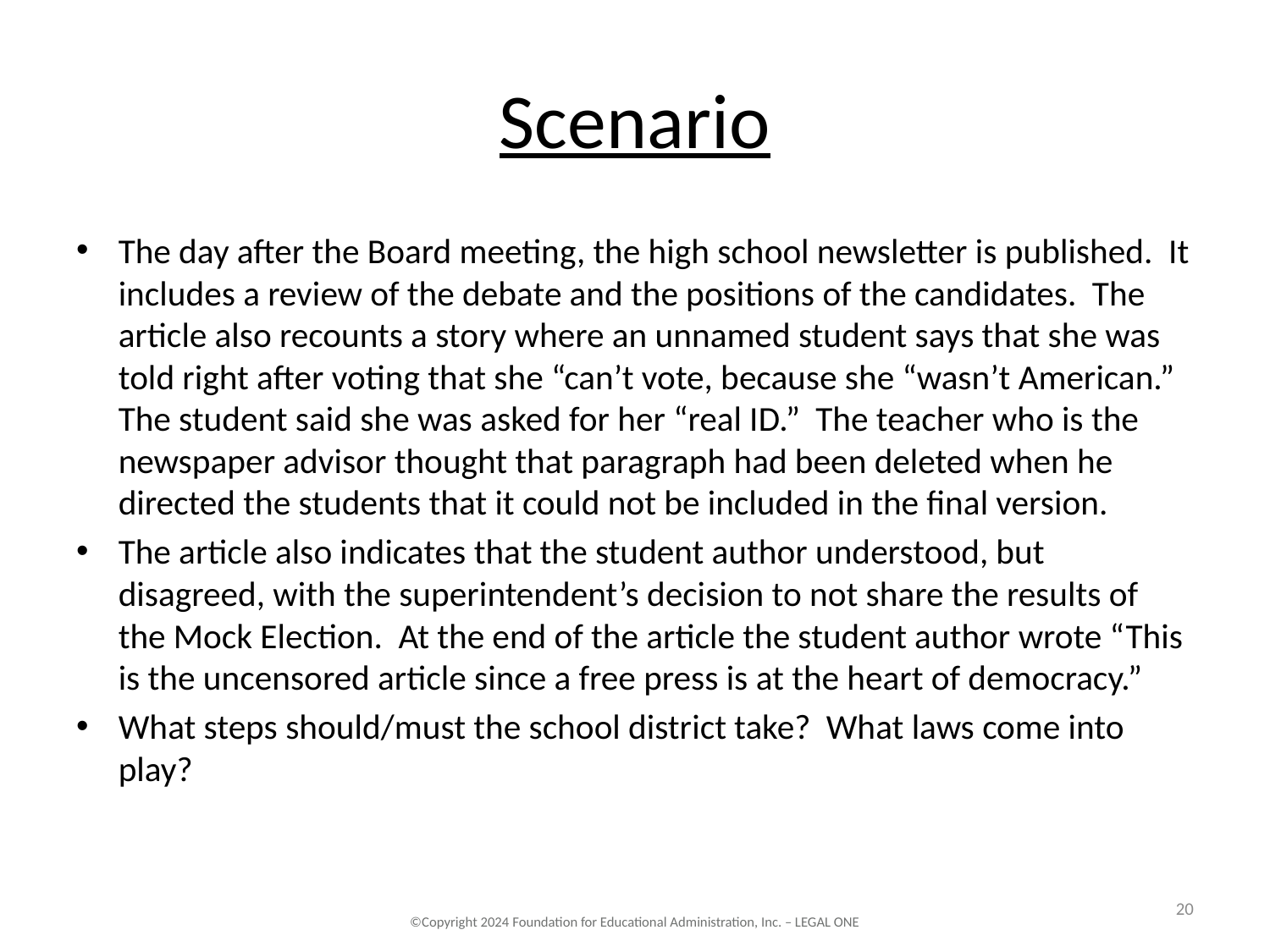

# Scenario
The day after the Board meeting, the high school newsletter is published.  It includes a review of the debate and the positions of the candidates.  The article also recounts a story where an unnamed student says that she was told right after voting that she “can’t vote, because she “wasn’t American.”  The student said she was asked for her “real ID.”  The teacher who is the newspaper advisor thought that paragraph had been deleted when he directed the students that it could not be included in the final version.
The article also indicates that the student author understood, but disagreed, with the superintendent’s decision to not share the results of the Mock Election.  At the end of the article the student author wrote “This is the uncensored article since a free press is at the heart of democracy.”
What steps should/must the school district take?  What laws come into play?

20